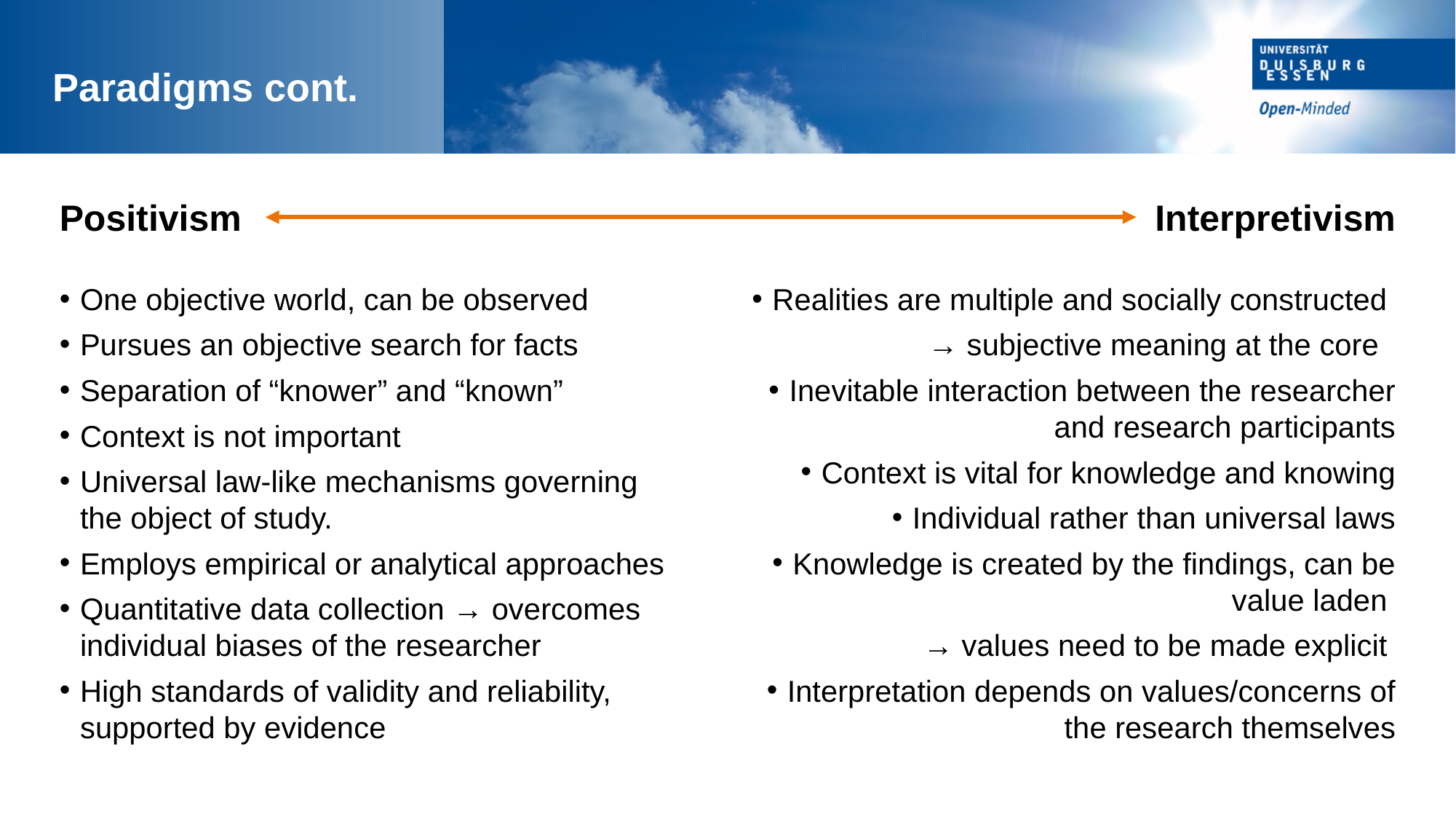

Paradigms cont.
Positivism

One objective world, can be observed
Pursues an objective search for facts
Separation of “knower” and “known”
Context is not important
Universal law-like mechanisms governing the object of study.
Employs empirical or analytical approaches
Quantitative data collection → overcomes individual biases of the researcher
High standards of validity and reliability, supported by evidence
Interpretivism

Realities are multiple and socially constructed
→ subjective meaning at the core
Inevitable interaction between the researcher and research participants
Context is vital for knowledge and knowing
Individual rather than universal laws
Knowledge is created by the findings, can be value laden
→ values need to be made explicit
Interpretation depends on values/concerns of the research themselves